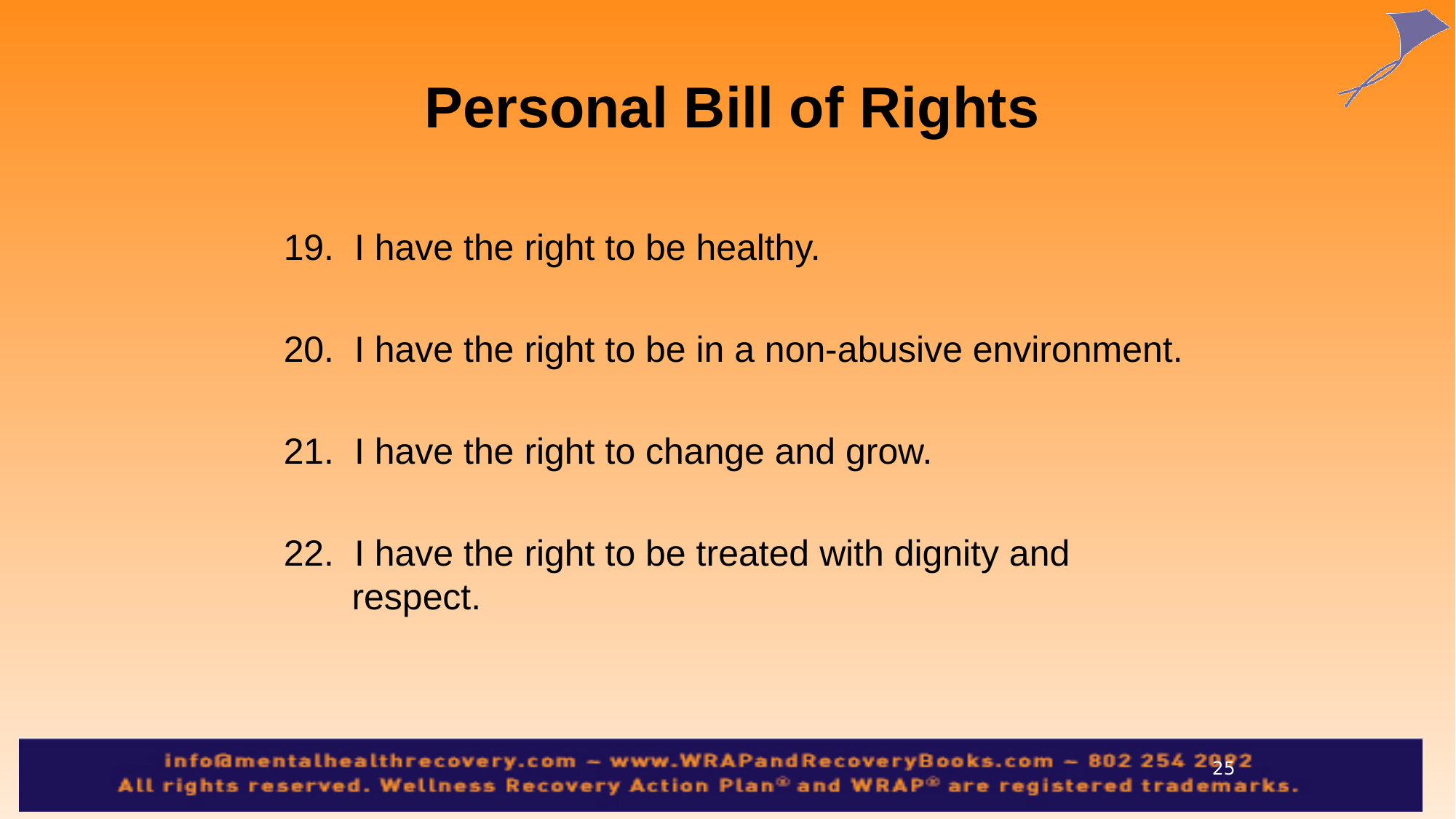

Personal Bill of Rights
19.  I have the right to be healthy.

20.  I have the right to be in a non-abusive environment.

21.  I have the right to change and grow.

22.  I have the right to be treated with dignity and 	respect.
25